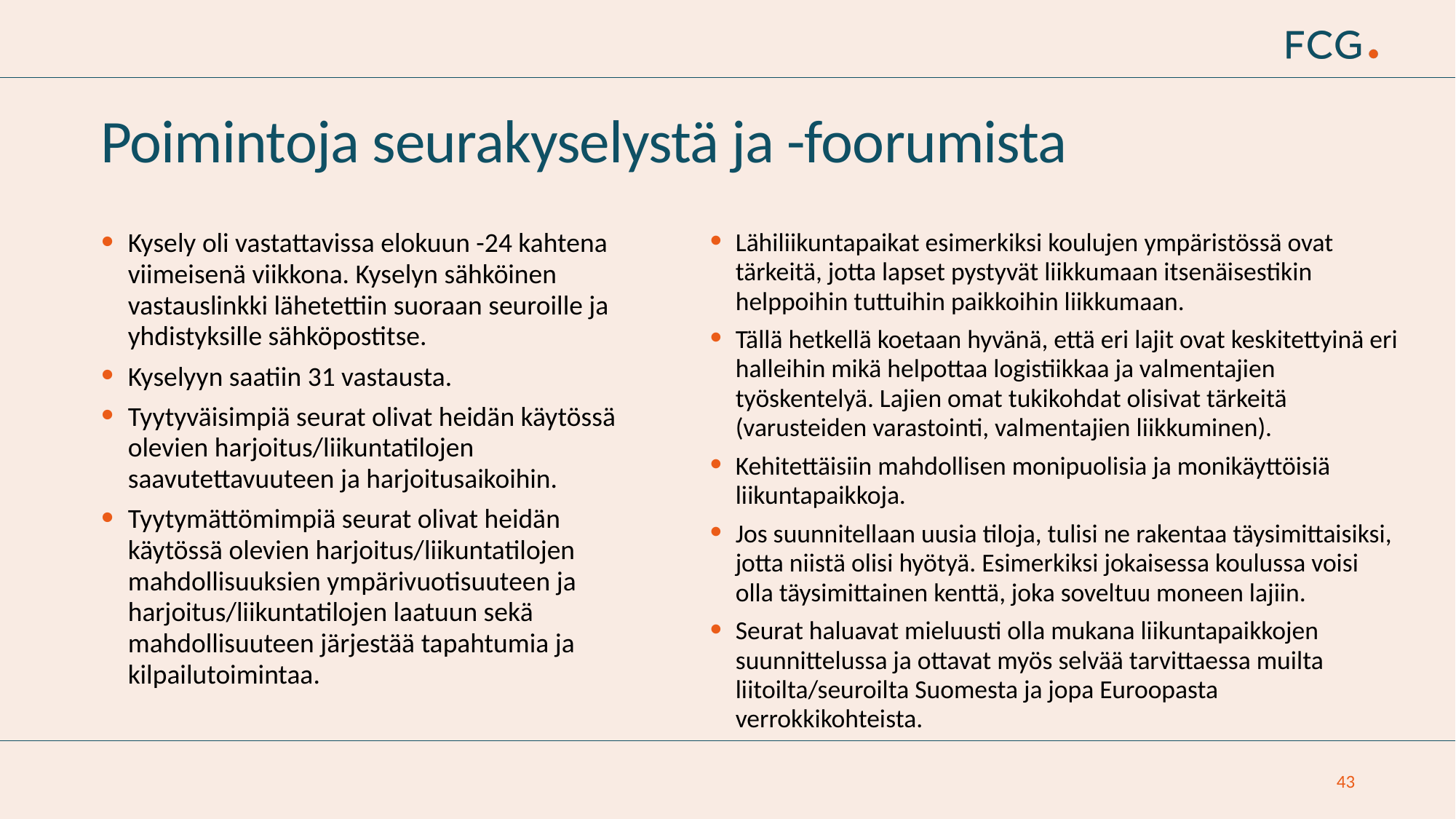

# Poimintoja seurakyselystä ja -foorumista
Kysely oli vastattavissa elokuun -24 kahtena viimeisenä viikkona. Kyselyn sähköinen vastauslinkki lähetettiin suoraan seuroille ja yhdistyksille sähköpostitse.
Kyselyyn saatiin 31 vastausta.
Tyytyväisimpiä seurat olivat heidän käytössä olevien harjoitus/liikuntatilojen saavutettavuuteen ja harjoitusaikoihin.
Tyytymättömimpiä seurat olivat heidän käytössä olevien harjoitus/liikuntatilojen mahdollisuuksien ympärivuotisuuteen ja harjoitus/liikuntatilojen laatuun sekä mahdollisuuteen järjestää tapahtumia ja kilpailutoimintaa.

Lähiliikuntapaikat esimerkiksi koulujen ympäristössä ovat tärkeitä, jotta lapset pystyvät liikkumaan itsenäisestikin helppoihin tuttuihin paikkoihin liikkumaan.
Tällä hetkellä koetaan hyvänä, että eri lajit ovat keskitettyinä eri halleihin mikä helpottaa logistiikkaa ja valmentajien työskentelyä. Lajien omat tukikohdat olisivat tärkeitä (varusteiden varastointi, valmentajien liikkuminen).
Kehitettäisiin mahdollisen monipuolisia ja monikäyttöisiä liikuntapaikkoja.
Jos suunnitellaan uusia tiloja, tulisi ne rakentaa täysimittaisiksi, jotta niistä olisi hyötyä. Esimerkiksi jokaisessa koulussa voisi olla täysimittainen kenttä, joka soveltuu moneen lajiin.
Seurat haluavat mieluusti olla mukana liikuntapaikkojen suunnittelussa ja ottavat myös selvää tarvittaessa muilta liitoilta/seuroilta Suomesta ja jopa Euroopasta verrokkikohteista.

43